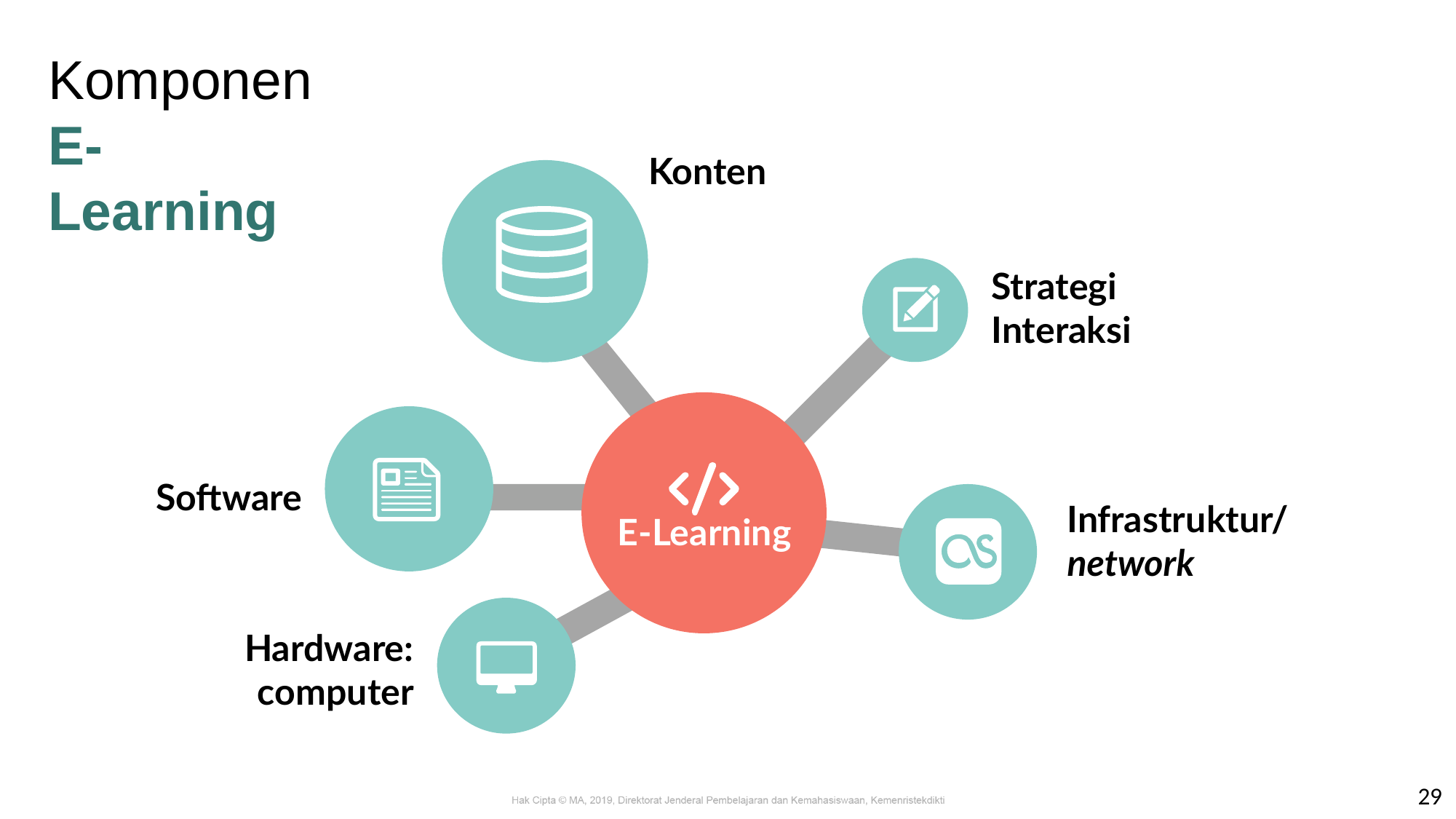

Komponen E-Learning
Konten

Strategi Interaksi

Software

Infrastruktur/ network
E-Learning

Hardware: computer

29